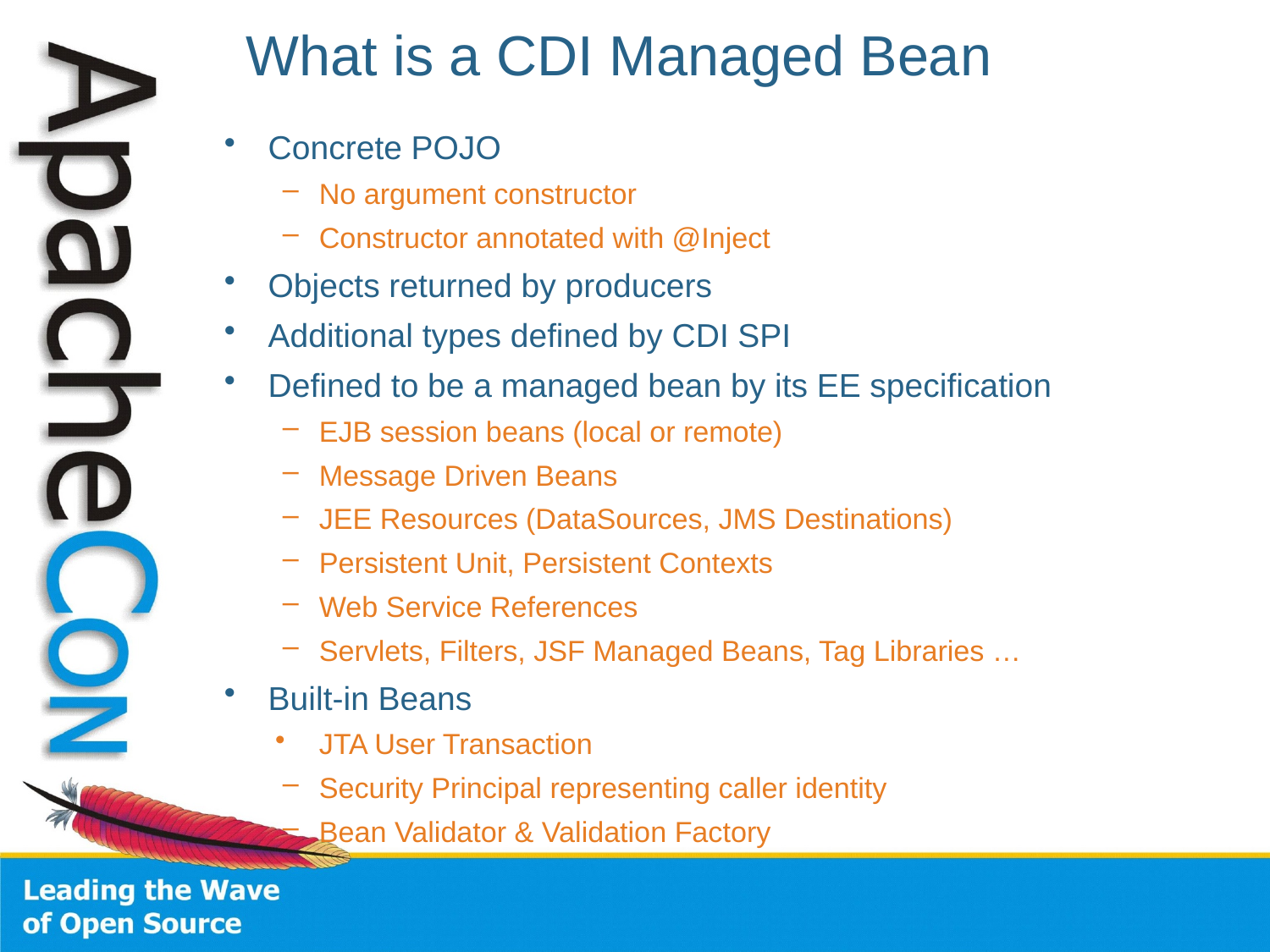

# What is a CDI Managed Bean
Concrete POJO
No argument constructor
Constructor annotated with @Inject
Objects returned by producers
Additional types defined by CDI SPI
Defined to be a managed bean by its EE specification
EJB session beans (local or remote)
Message Driven Beans
JEE Resources (DataSources, JMS Destinations)
Persistent Unit, Persistent Contexts
Web Service References
Servlets, Filters, JSF Managed Beans, Tag Libraries …
Built-in Beans
JTA User Transaction
Security Principal representing caller identity
Bean Validator & Validation Factory